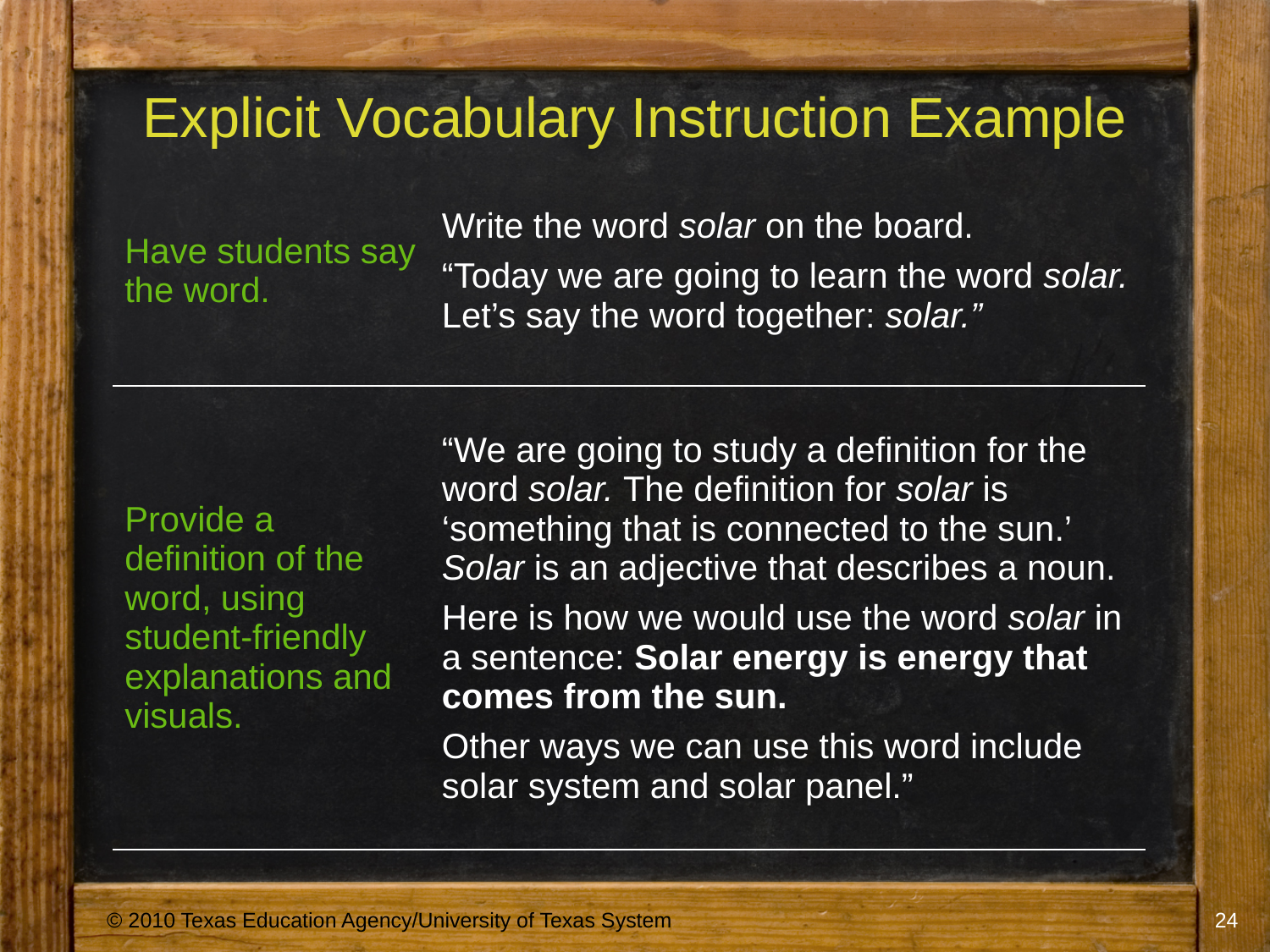

# Explicit Vocabulary Instruction Example
| Have students say the word. | Write the word solar on the board. “Today we are going to learn the word solar. Let’s say the word together: solar.” |
| --- | --- |
| Provide a definition of the word, using student-friendly explanations and visuals. | “We are going to study a definition for the word solar. The definition for solar is ‘something that is connected to the sun.’ Solar is an adjective that describes a noun. Here is how we would use the word solar in a sentence: Solar energy is energy that comes from the sun. Other ways we can use this word include solar system and solar panel.” |
© 2010 Texas Education Agency/University of Texas System
24